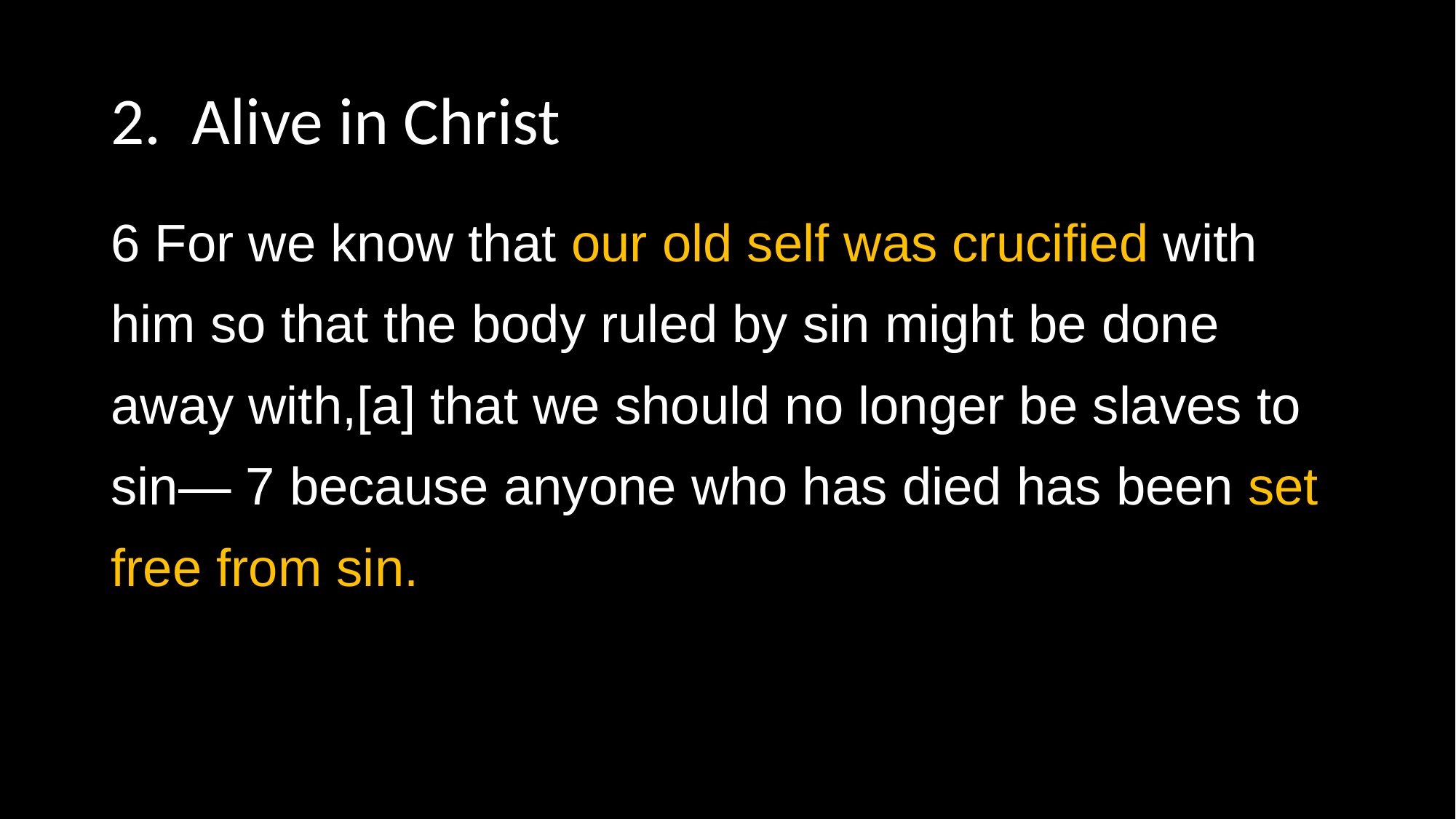

# 2.  Alive in Christ
6 For we know that our old self was crucified with him so that the body ruled by sin might be done away with,[a] that we should no longer be slaves to sin— 7 because anyone who has died has been set free from sin.